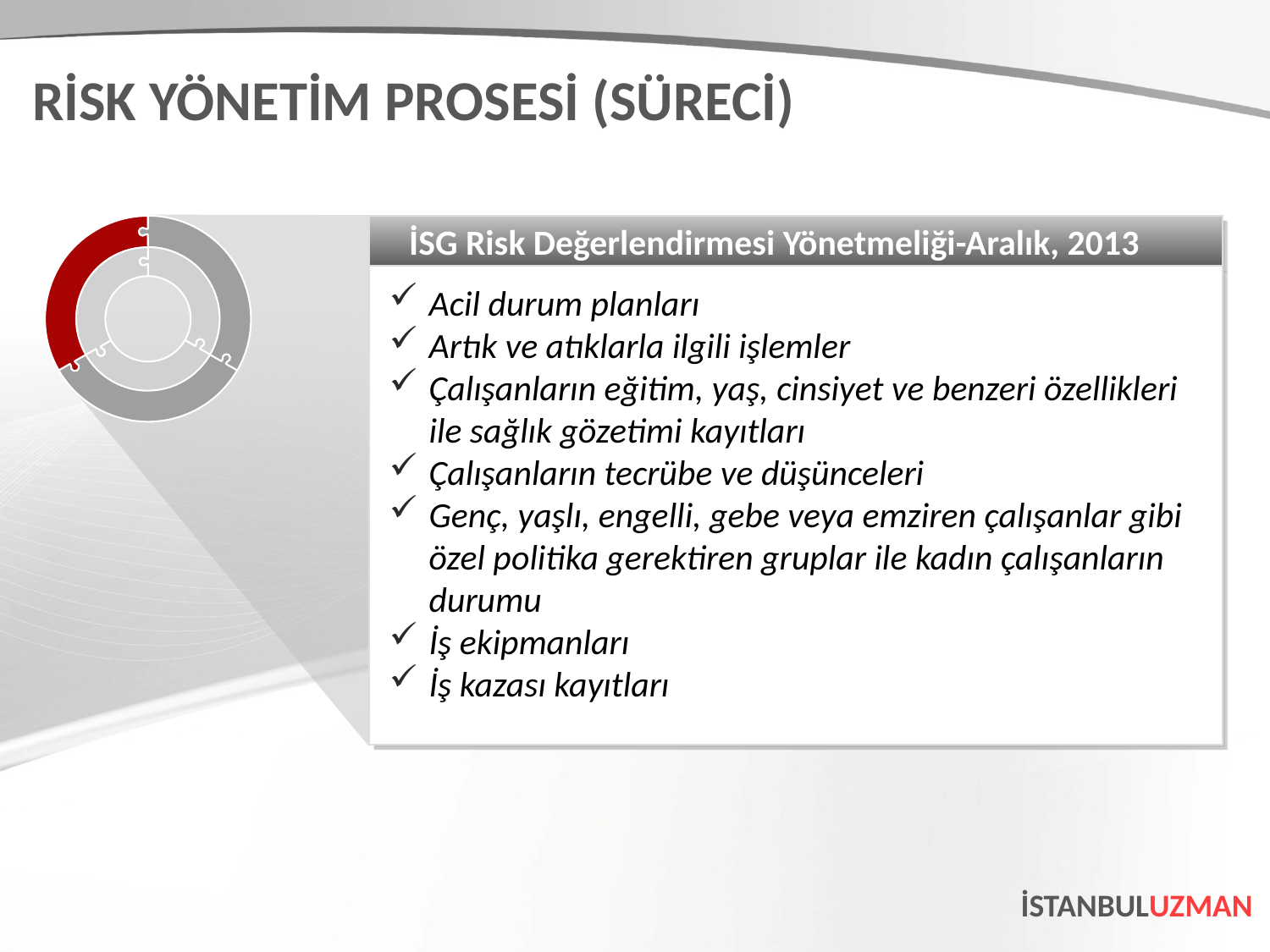

RİSK YÖNETİM PROSESİ (SÜRECİ)

İSG Risk Değerlendirmesi Yönetmeliği-Aralık, 2013
Acil durum planları
Artık ve atıklarla ilgili işlemler
Çalışanların eğitim, yaş, cinsiyet ve benzeri özellikleri ile sağlık gözetimi kayıtları
Çalışanların tecrübe ve düşünceleri
Genç, yaşlı, engelli, gebe veya emziren çalışanlar gibi özel politika gerektiren gruplar ile kadın çalışanların durumu
İş ekipmanları
İş kazası kayıtları
İSTANBULUZMAN